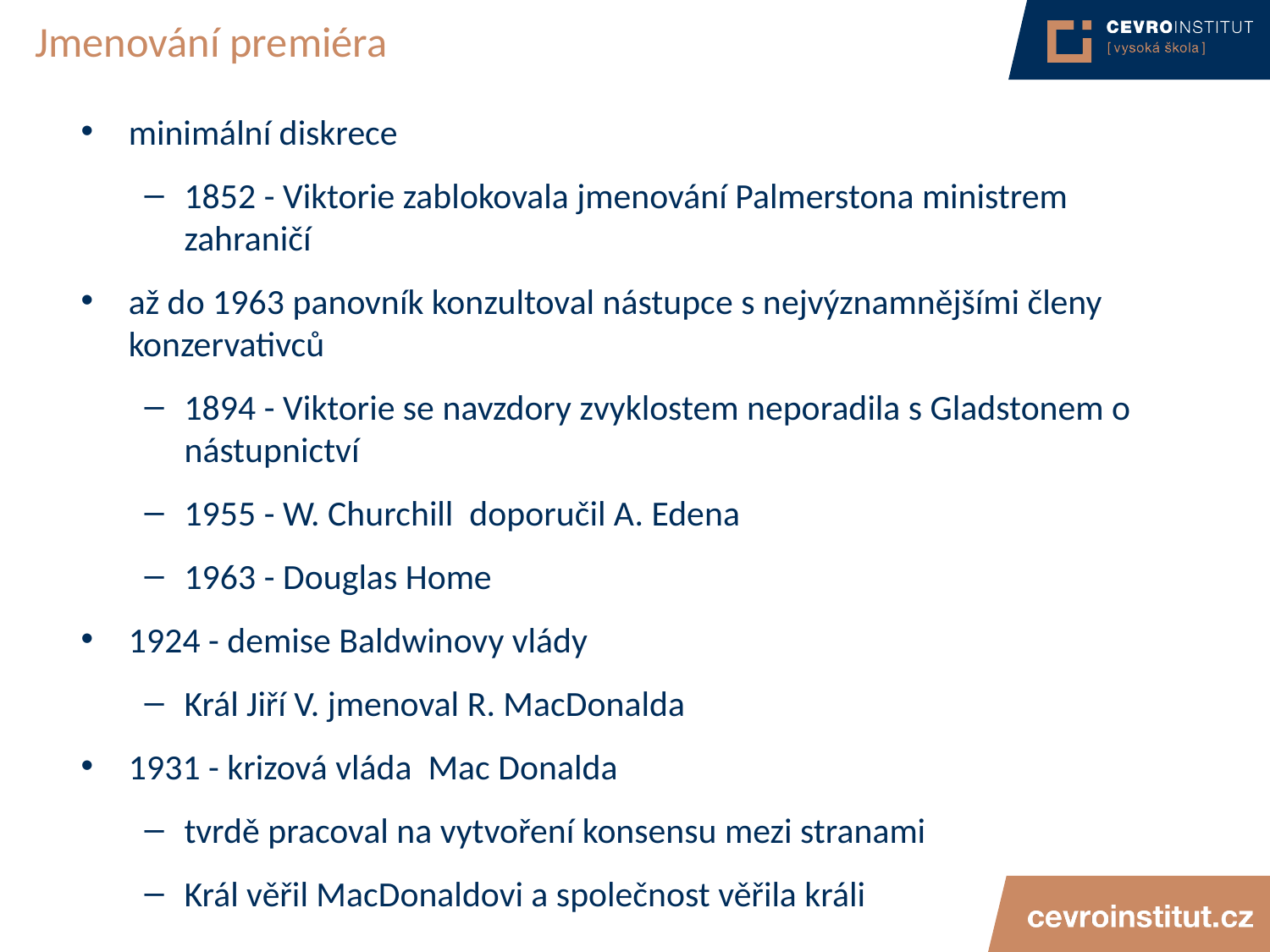

# Jmenování premiéra
minimální diskrece
1852 - Viktorie zablokovala jmenování Palmerstona ministrem zahraničí
až do 1963 panovník konzultoval nástupce s nejvýznamnějšími členy konzervativců
1894 - Viktorie se navzdory zvyklostem neporadila s Gladstonem o nástupnictví
1955 - W. Churchill  doporučil A. Edena
1963 - Douglas Home
1924 - demise Baldwinovy vlády
Král Jiří V. jmenoval R. MacDonalda
1931 - krizová vláda  Mac Donalda
tvrdě pracoval na vytvoření konsensu mezi stranami
Král věřil MacDonaldovi a společnost věřila králi